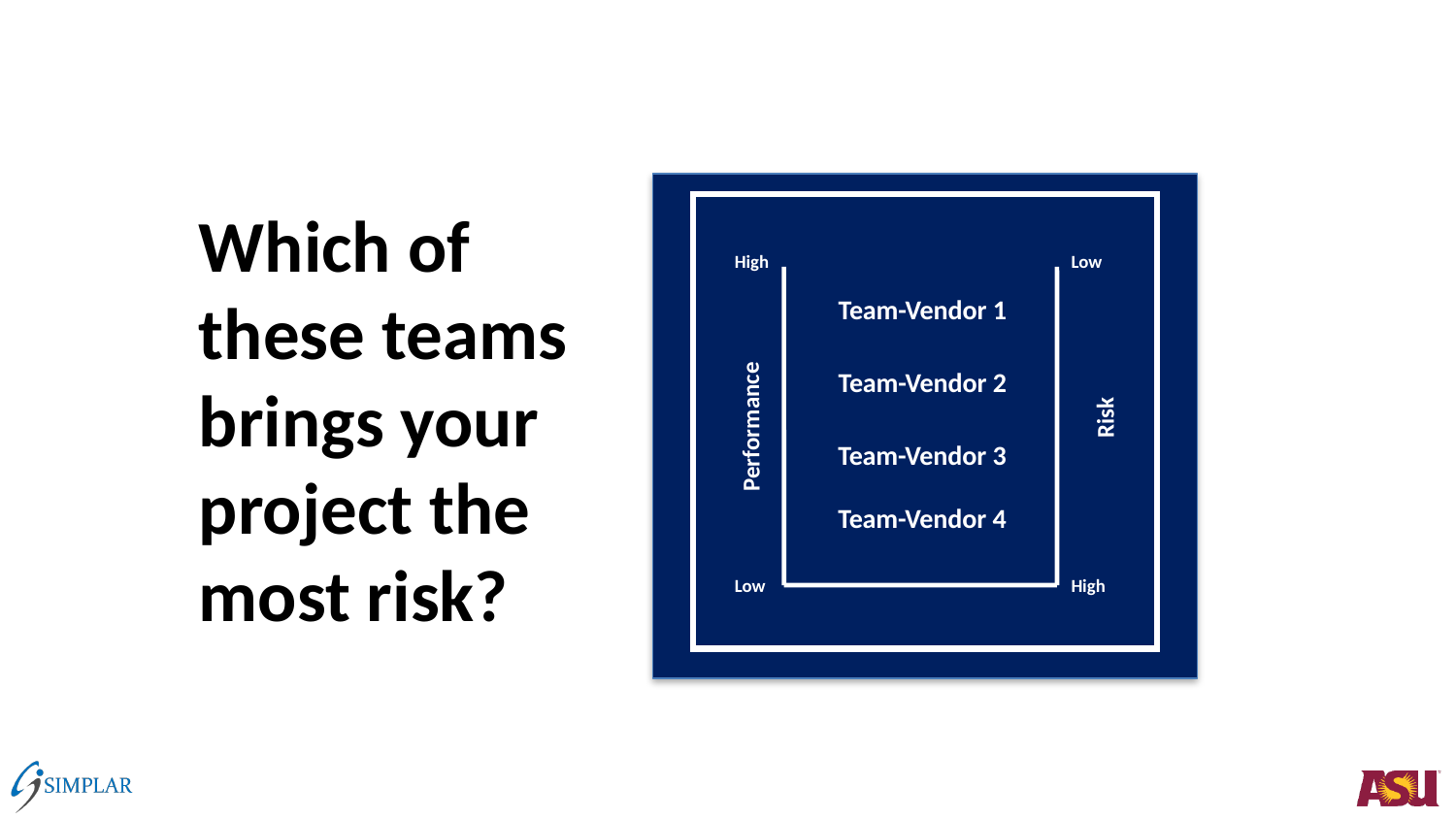

High
Low

Team-Vendor 1
Team-Vendor 2
Which of these teams brings your project the most risk?
Risk
Performance
Team-Vendor 3
Team-Vendor 4
Low
High